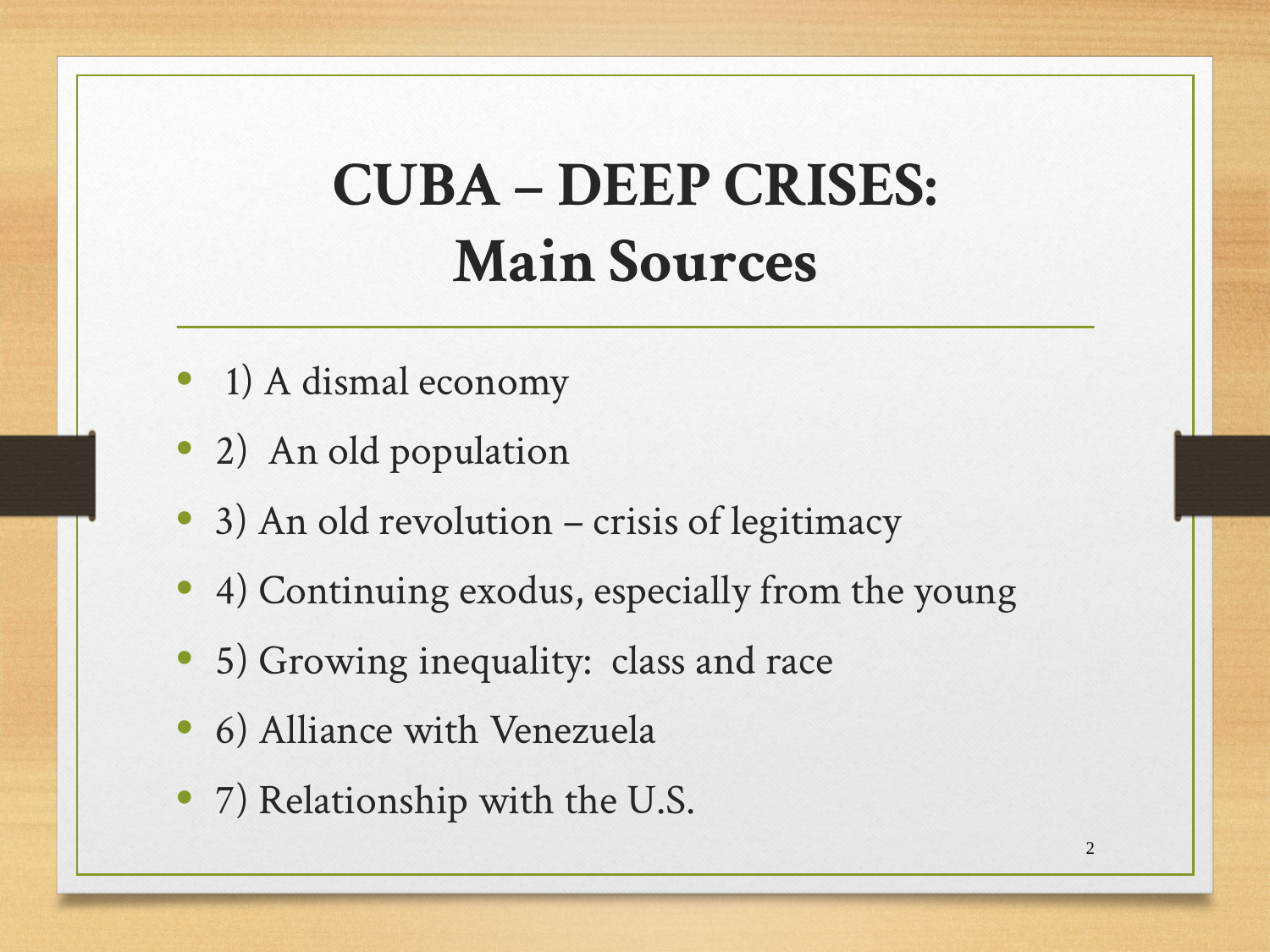

# CUBA – DEEP CRISES: Main Sources
 1) A dismal economy
2)  An old population
3) An old revolution – crisis of legitimacy
4) Continuing exodus, especially from the young
5) Growing inequality:  class and race
6) Alliance with Venezuela
7) Relationship with the U.S.
2